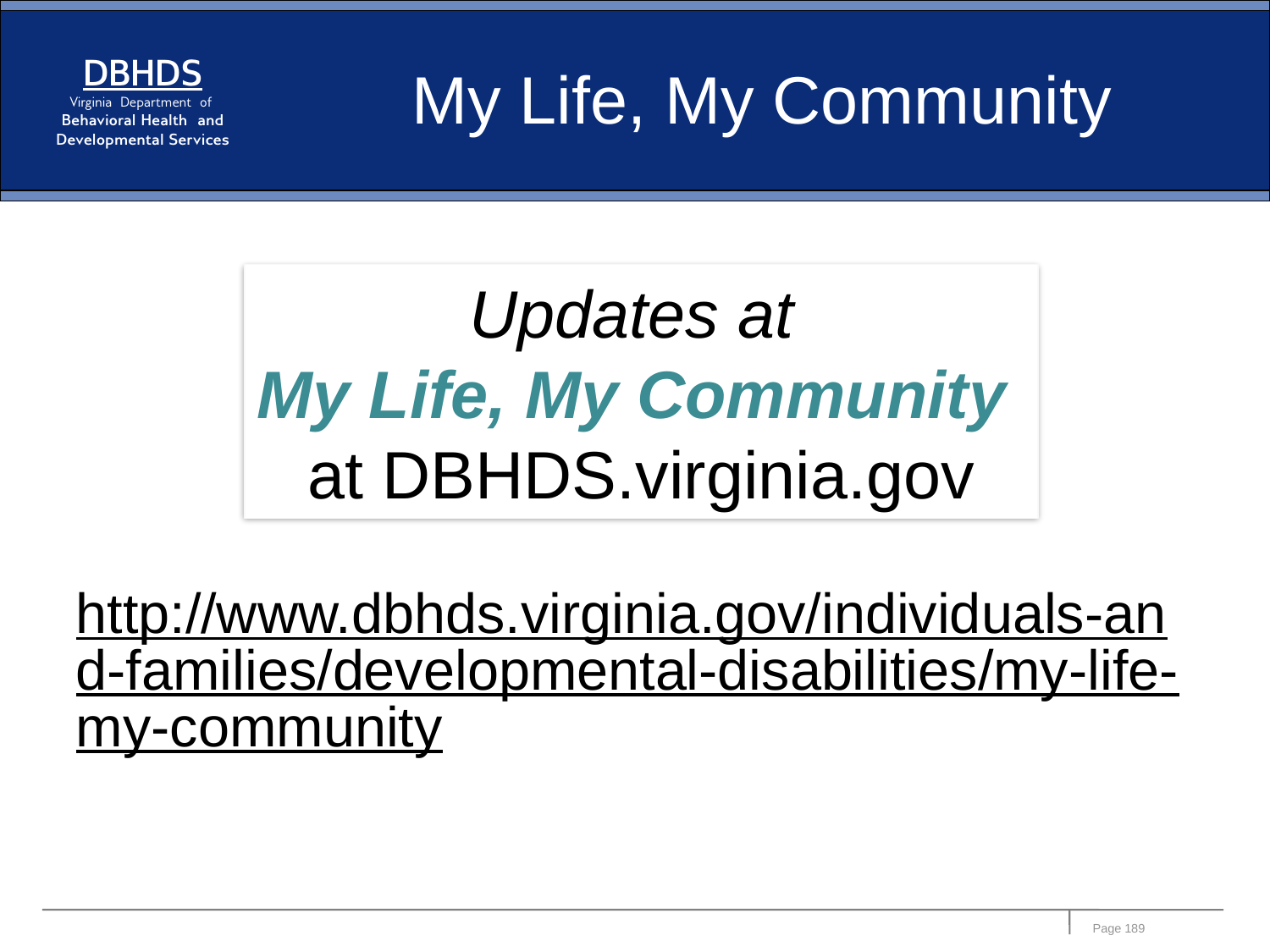

# My Life, My Community
Updates at
My Life, My Community
at DBHDS.virginia.gov
http://www.dbhds.virginia.gov/individuals-and-families/developmental-disabilities/my-life-my-community